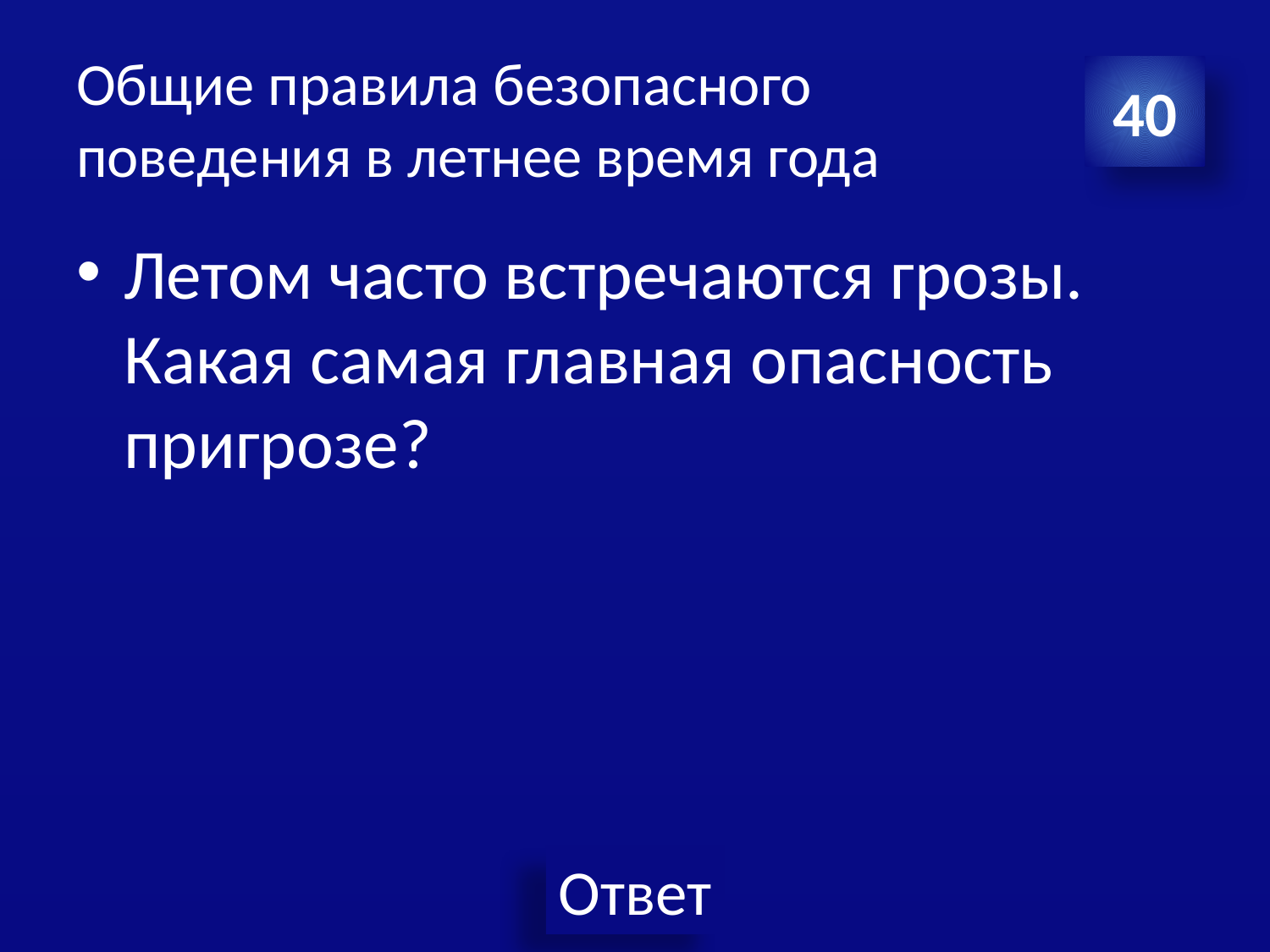

# Общие правила безопасного поведения в летнее время года
40
Летом часто встречаются грозы. Какая самая главная опасность пригрозе?